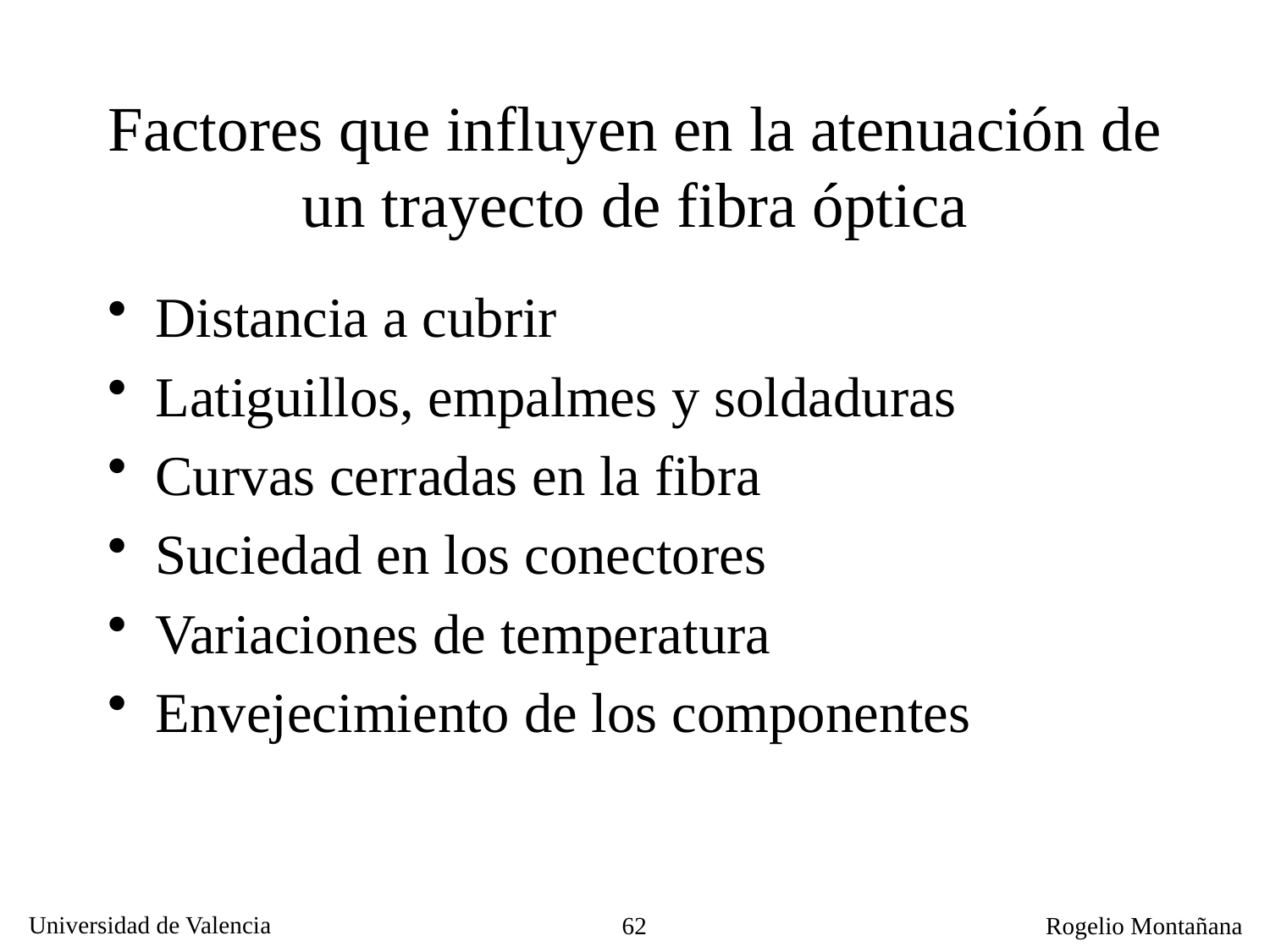

# Factores que influyen en la atenuación de un trayecto de fibra óptica
Distancia a cubrir
Latiguillos, empalmes y soldaduras
Curvas cerradas en la fibra
Suciedad en los conectores
Variaciones de temperatura
Envejecimiento de los componentes